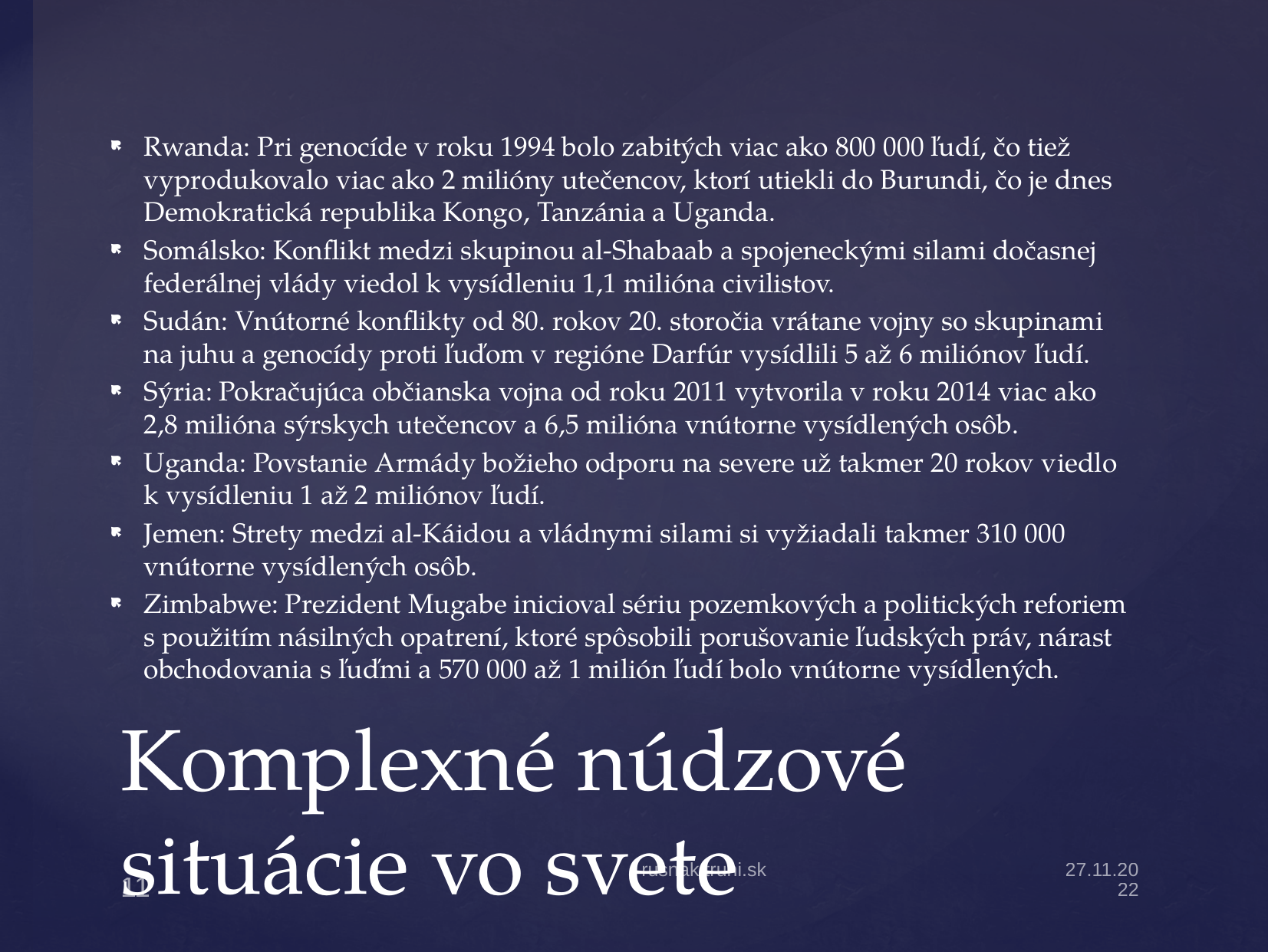

Rwanda: Pri genocíde v roku 1994 bolo zabitých viac ako 800 000 ľudí, čo tiež vyprodukovalo viac ako 2 milióny utečencov, ktorí utiekli do Burundi, čo je dnes Demokratická republika Kongo, Tanzánia a Uganda.
Somálsko: Konflikt medzi skupinou al-Shabaab a spojeneckými silami dočasnej federálnej vlády viedol k vysídleniu 1,1 milióna civilistov.
Sudán: Vnútorné konflikty od 80. rokov 20. storočia vrátane vojny so skupinami na juhu a genocídy proti ľuďom v regióne Darfúr vysídlili 5 až 6 miliónov ľudí.
Sýria: Pokračujúca občianska vojna od roku 2011 vytvorila v roku 2014 viac ako 2,8 milióna sýrskych utečencov a 6,5 ​​milióna vnútorne vysídlených osôb.
Uganda: Povstanie Armády božieho odporu na severe už takmer 20 rokov viedlo k vysídleniu 1 až 2 miliónov ľudí.
Jemen: Strety medzi al-Káidou a vládnymi silami si vyžiadali takmer 310 000 vnútorne vysídlených osôb.
Zimbabwe: Prezident Mugabe inicioval sériu pozemkových a politických reforiem s použitím násilných opatrení, ktoré spôsobili porušovanie ľudských práv, nárast obchodovania s ľuďmi a 570 000 až 1 milión ľudí bolo vnútorne vysídlených.
# Komplexné núdzové situácie vo svete
rusnak.truni.sk
27.11.2022
11